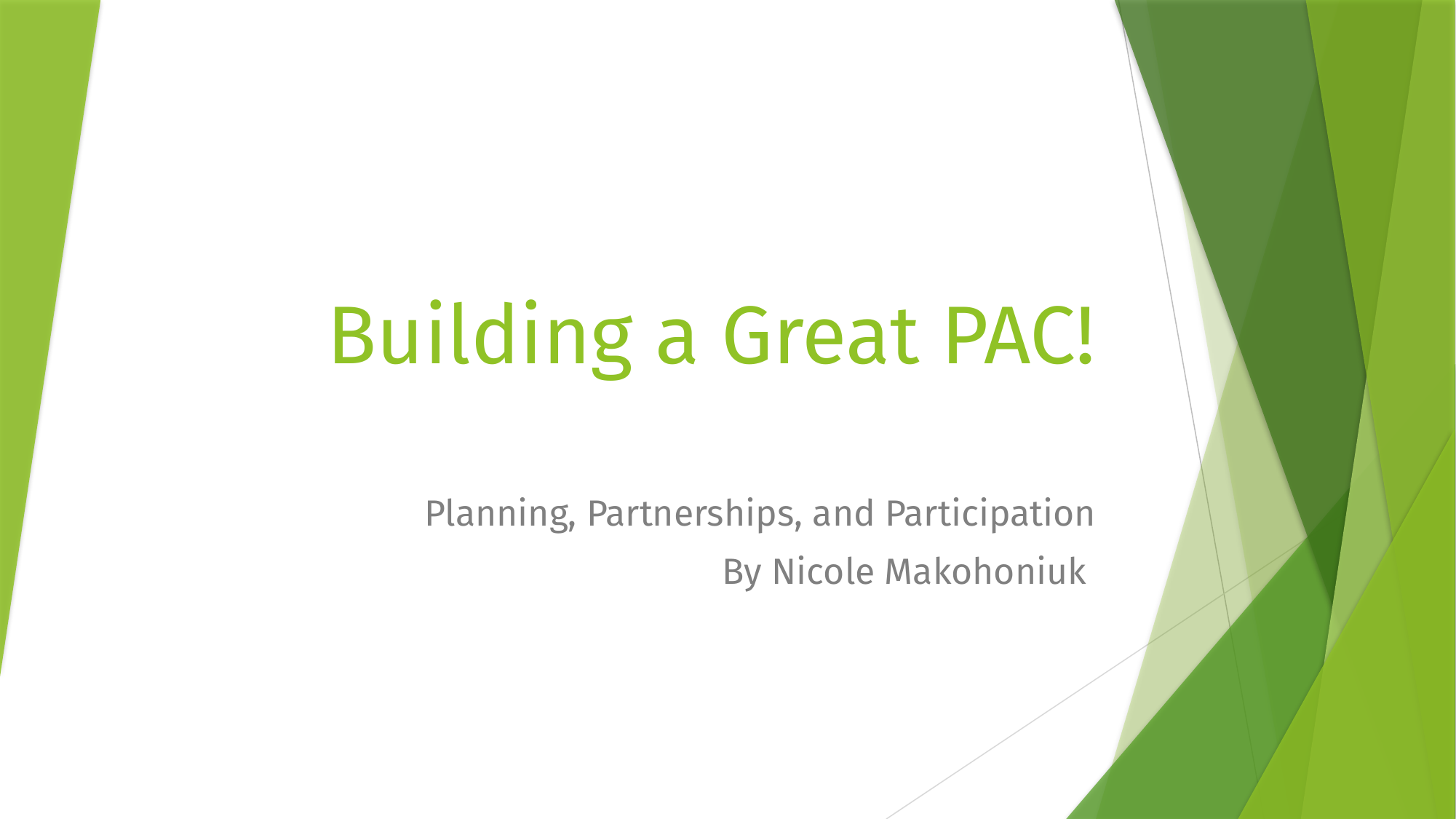

# Building a Great PAC!
Planning, Partnerships, and Participation
By Nicole Makohoniuk